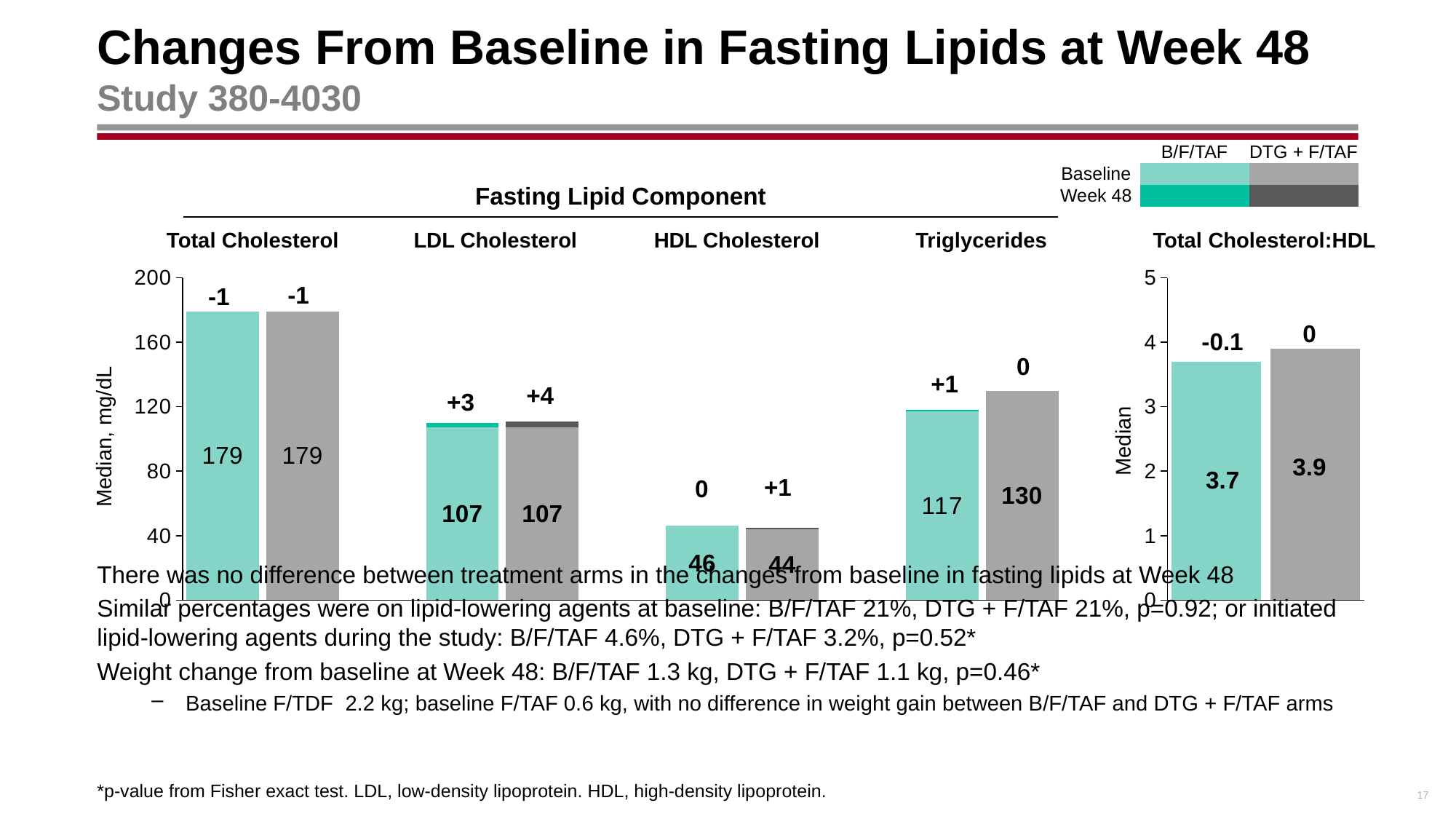

# Changes From Baseline in Fasting Lipids at Week 48 Study 380-4030
|  | B/F/TAF | DTG + F/TAF |
| --- | --- | --- |
| Baseline |  |  |
| Week 48 |  |  |
Fasting Lipid Component
Total Cholesterol
LDL Cholesterol
HDL Cholesterol
Triglycerides
Total Cholesterol:HDL

### Chart

| Category | baseline | change |
|---|---|---|
| tc b/f/taf | 179.0 | -1.0 |
| tc dtg f/taf | 179.0 | -1.0 |
|  | None | None |
| ldl b/f/taf | 107.0 | 3.0 |
| ldl dtg f/taf | 107.0 | 4.0 |
|  | None | None |
| hdl b/f/taf | 46.0 | 0.0 |
| hdl dtg f/taf | 44.0 | 1.0 |
|  | None | None |
| tg b/f/taf | 117.0 | 1.0 |
| tg dtg f/taf | 130.0 | 0.0 |

### Chart

| Category | baseline | change |
|---|---|---|
| b/f/taf | 3.7 | -0.1 |
| dtg/abc/3tc | 3.9 | 0.0 |
-1
-1
0
-0.1
0
+1
+4
+3
Median, mg/dL
Median
3.9
3.7
+1
0
There was no difference between treatment arms in the changes from baseline in fasting lipids at Week 48
Similar percentages were on lipid-lowering agents at baseline: B/F/TAF 21%, DTG + F/TAF 21%, p=0.92; or initiated
lipid-lowering agents during the study: B/F/TAF 4.6%, DTG + F/TAF 3.2%, p=0.52*
Weight change from baseline at Week 48: B/F/TAF 1.3 kg, DTG + F/TAF 1.1 kg, p=0.46*
Baseline F/TDF  2.2 kg; baseline F/TAF 0.6 kg, with no difference in weight gain between B/F/TAF and DTG + F/TAF arms

*p-value from Fisher exact test. LDL, low-density lipoprotein. HDL, high-density lipoprotein.
17